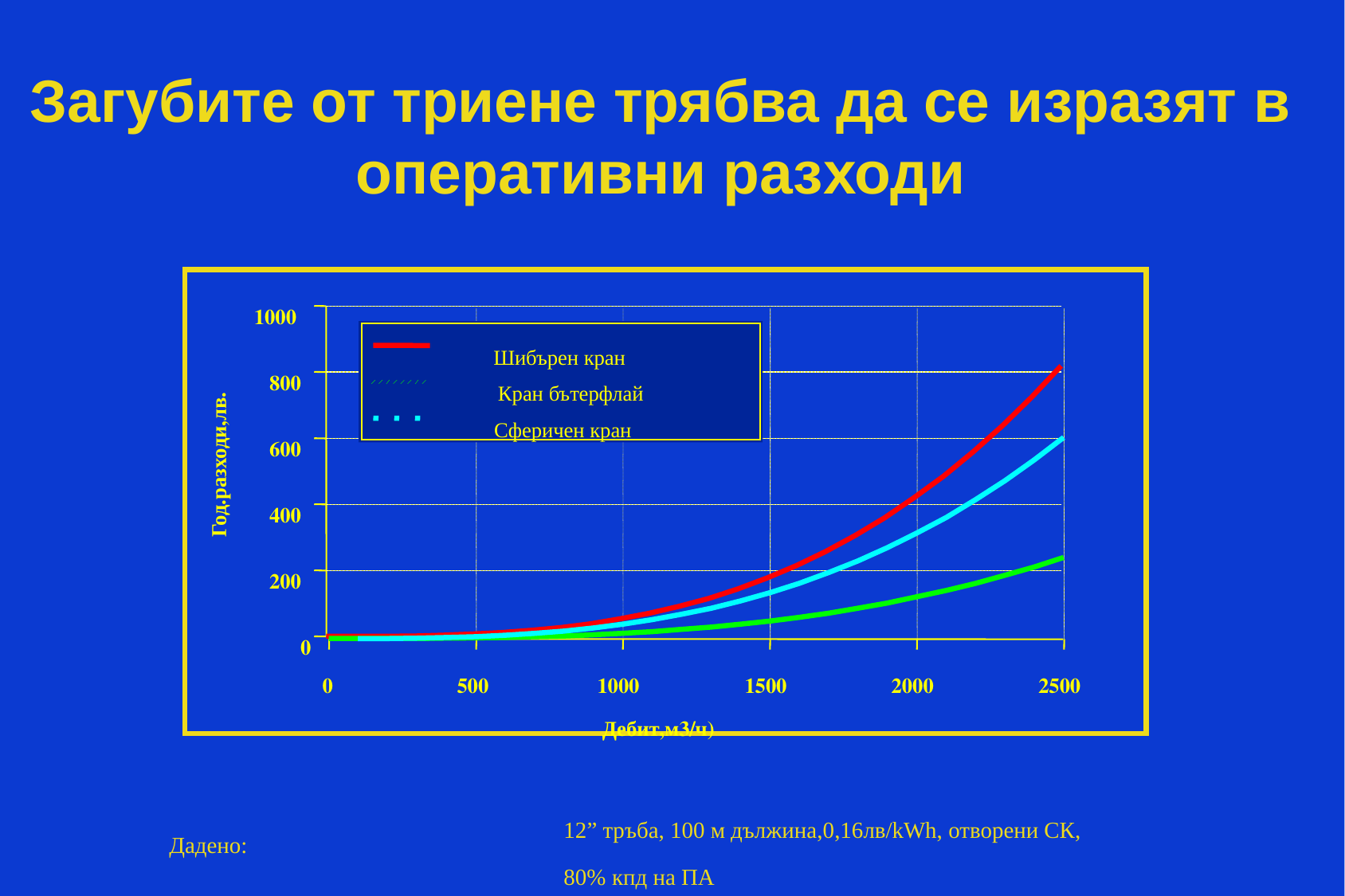

# Загубите от триене трябва да се изразят в оперативни разходи

1000

800

600

Год.разходи,лв.
400

200

0

0
500
1000
1500
2000
2500
Дебит,м3/ч)

 Шибърен кран

 Кран бътерфлай

 Сферичен кран

12” тръба, 100 м дължина,0,16лв/kWh, отворени СК,
80% кпд на ПА
Дадено: